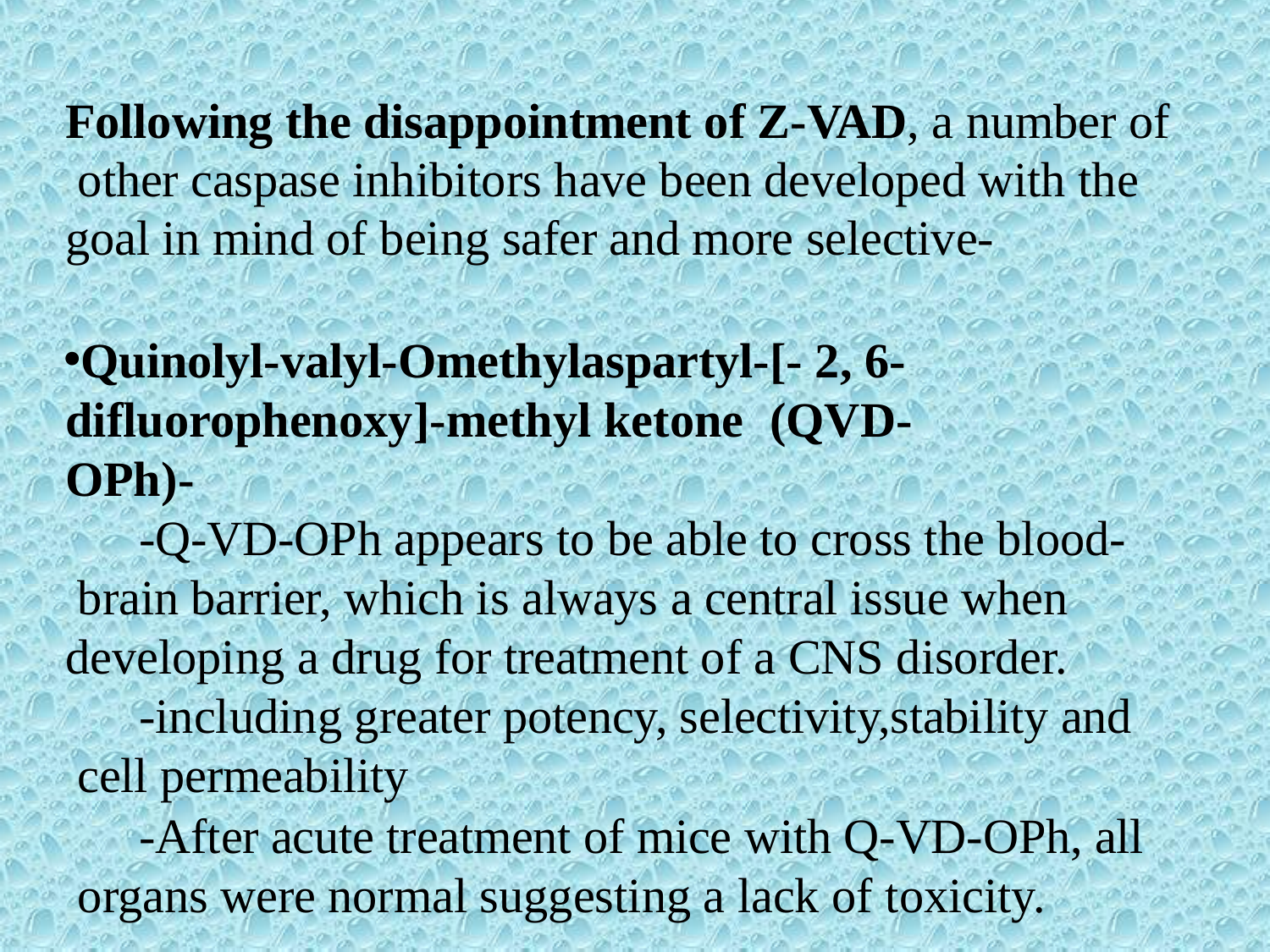

Following the disappointment of Z-VAD, a number of  other caspase inhibitors have been developed with the  goal in mind of being safer and more selective-

Quinolyl-valyl-Omethylaspartyl-[- 2, 6-  difluorophenoxy]-methyl ketone	(QVD-OPh)-
-Q-VD-OPh appears to be able to cross the blood-  brain barrier, which is always a central issue when  developing a drug for treatment of a CNS disorder.
-including greater potency, selectivity,stability and  cell permeability
-After acute treatment of mice with Q-VD-OPh, all  organs were normal suggesting a lack of toxicity.